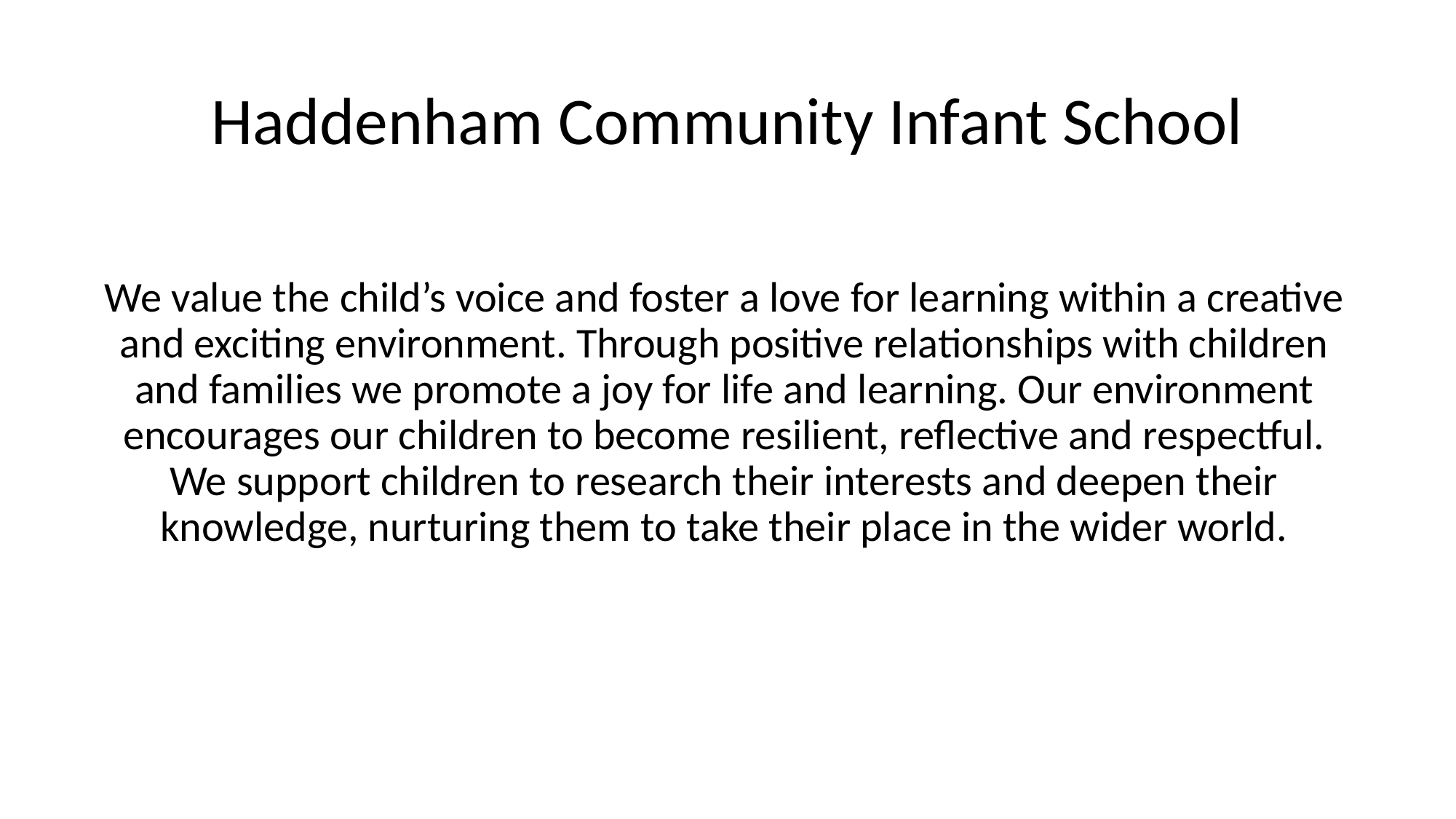

# Haddenham Community Infant School
We value the child’s voice and foster a love for learning within a creative and exciting environment. Through positive relationships with children and families we promote a joy for life and learning. Our environment encourages our children to become resilient, reflective and respectful. We support children to research their interests and deepen their knowledge, nurturing them to take their place in the wider world.